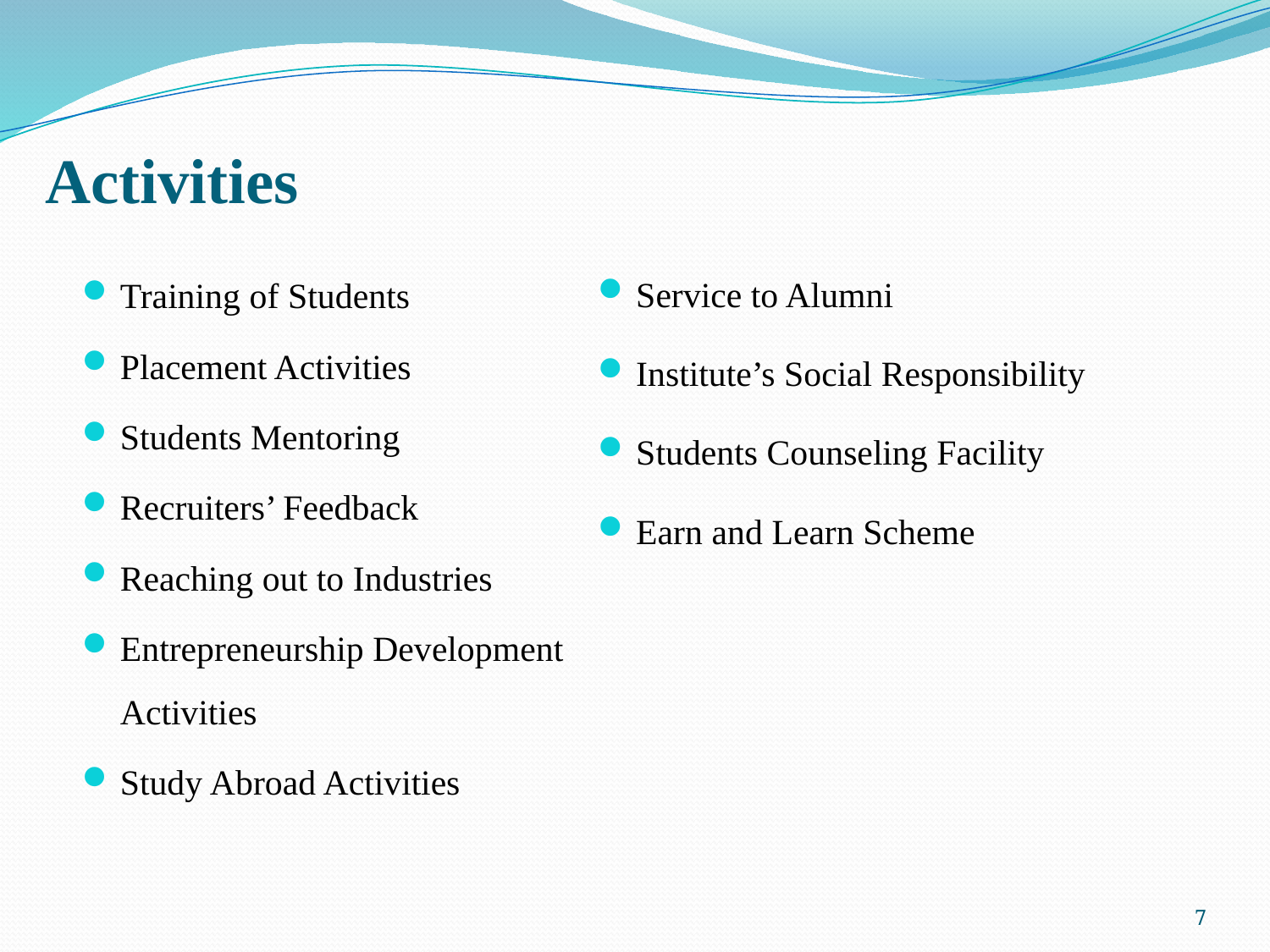

# Activities
Service to Alumni
Institute’s Social Responsibility
Students Counseling Facility
Earn and Learn Scheme

Training of Students
Placement Activities
Students Mentoring
Recruiters’ Feedback
Reaching out to Industries
Entrepreneurship Development Activities
Study Abroad Activities
7